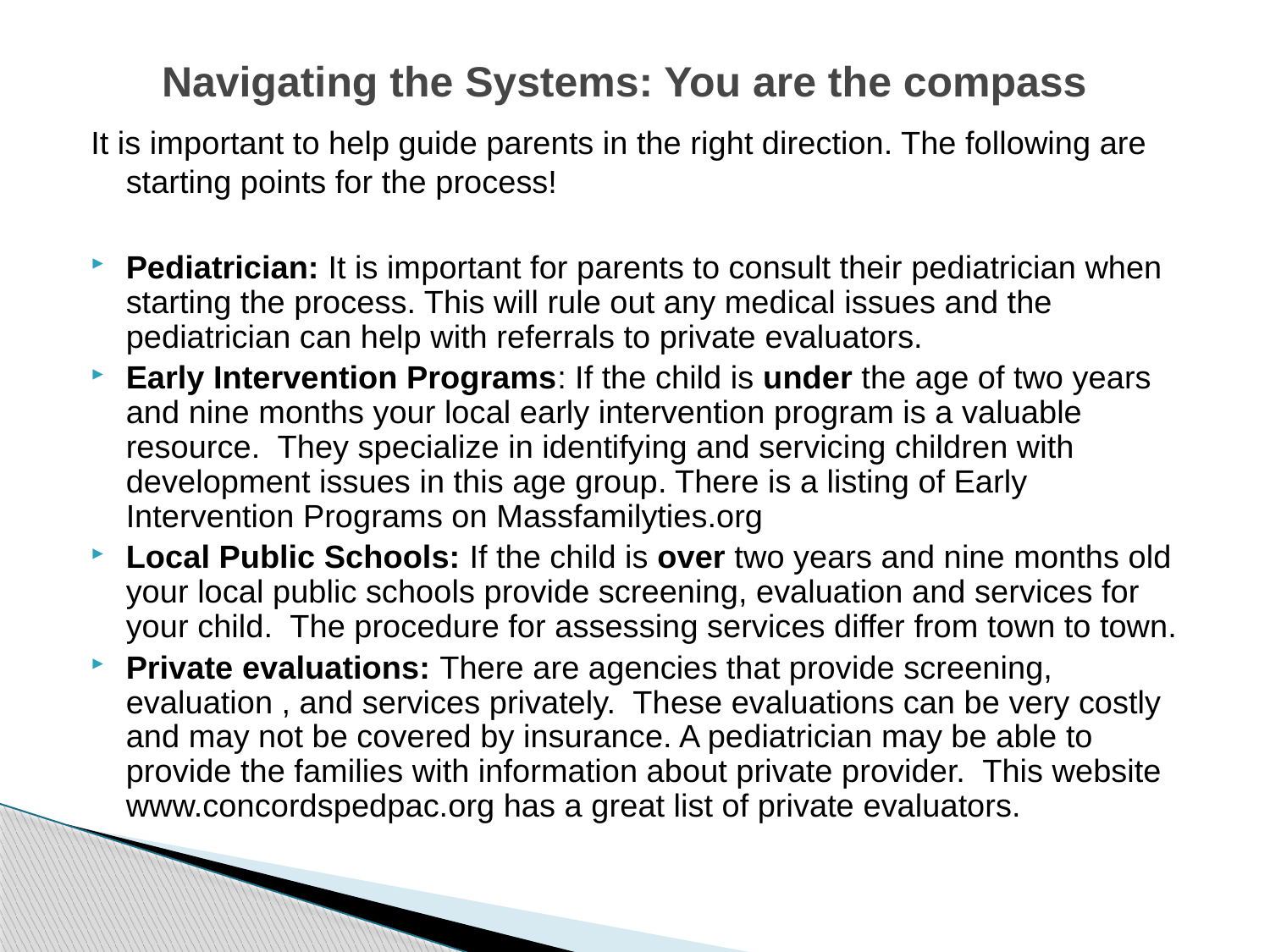

# Navigating the Systems: You are the compass
It is important to help guide parents in the right direction. The following are starting points for the process!

Pediatrician: It is important for parents to consult their pediatrician when starting the process. This will rule out any medical issues and the pediatrician can help with referrals to private evaluators.
Early Intervention Programs: If the child is under the age of two years and nine months your local early intervention program is a valuable resource.  They specialize in identifying and servicing children with development issues in this age group. There is a listing of Early Intervention Programs on Massfamilyties.org
Local Public Schools: If the child is over two years and nine months old your local public schools provide screening, evaluation and services for your child.  The procedure for assessing services differ from town to town.
Private evaluations: There are agencies that provide screening, evaluation , and services privately.  These evaluations can be very costly and may not be covered by insurance. A pediatrician may be able to provide the families with information about private provider.  This website www.concordspedpac.org has a great list of private evaluators.